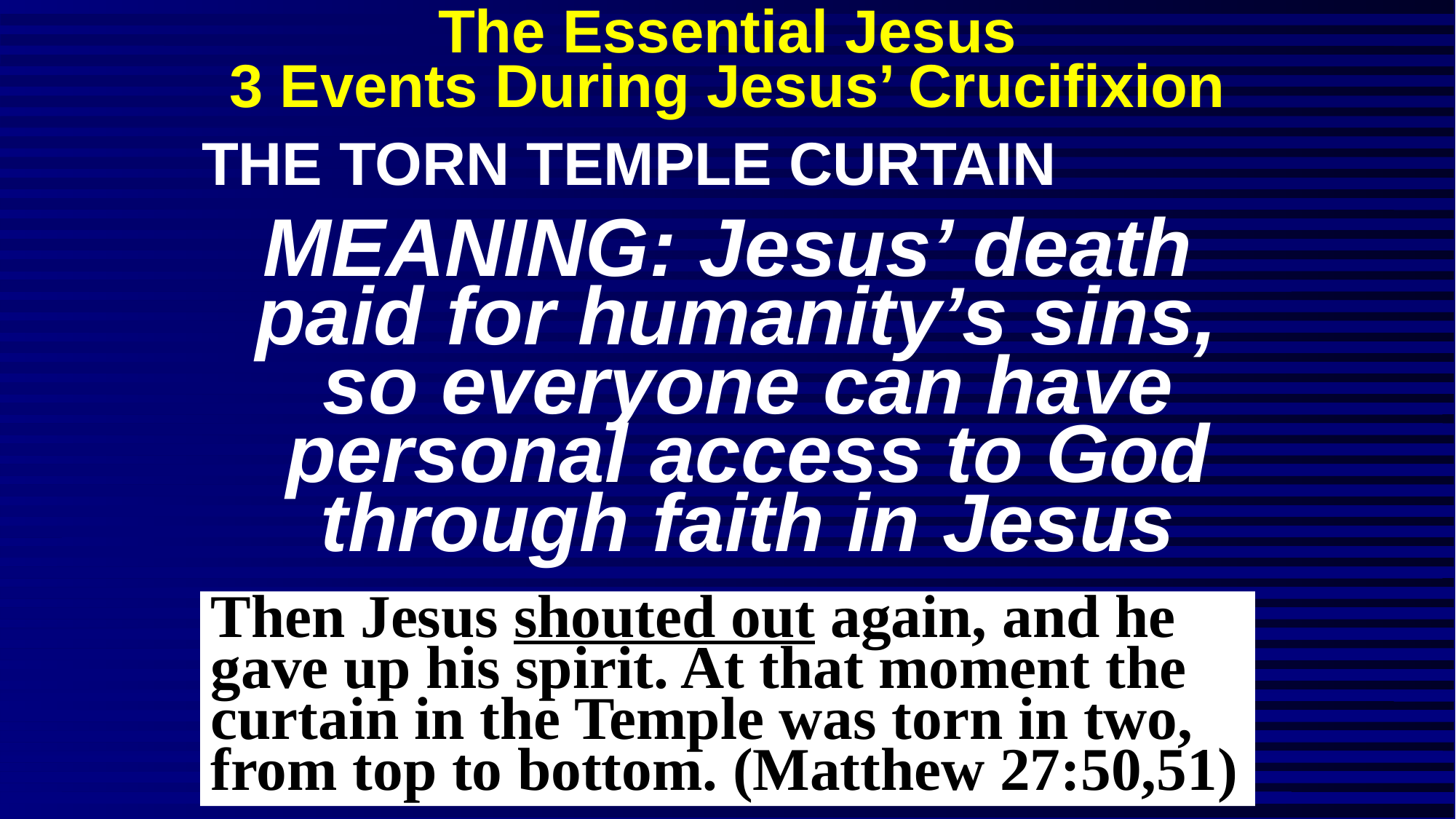

# The Essential Jesus 3 Events During Jesus’ Crucifixion
THE TORN TEMPLE CURTAIN
MEANING: Jesus’ death paid for humanity’s sins,
so everyone can have personal access to God through faith in Jesus
Then Jesus shouted out again, and he gave up his spirit. At that moment the curtain in the Temple was torn in two, from top to bottom. (Matthew 27:50,51)